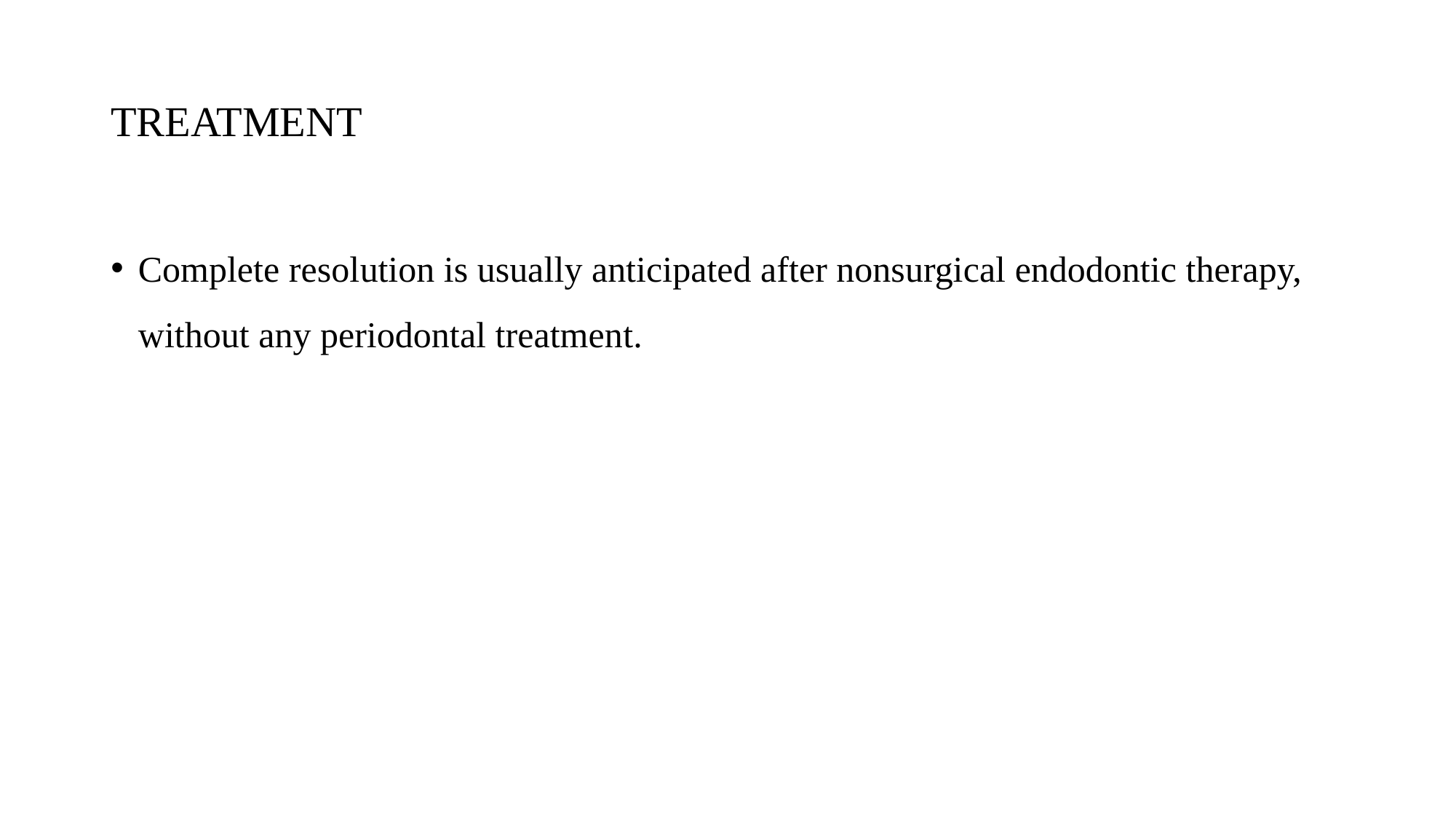

# TREATMENT
Complete resolution is usually anticipated after nonsurgical endodontic therapy, without any periodontal treatment.